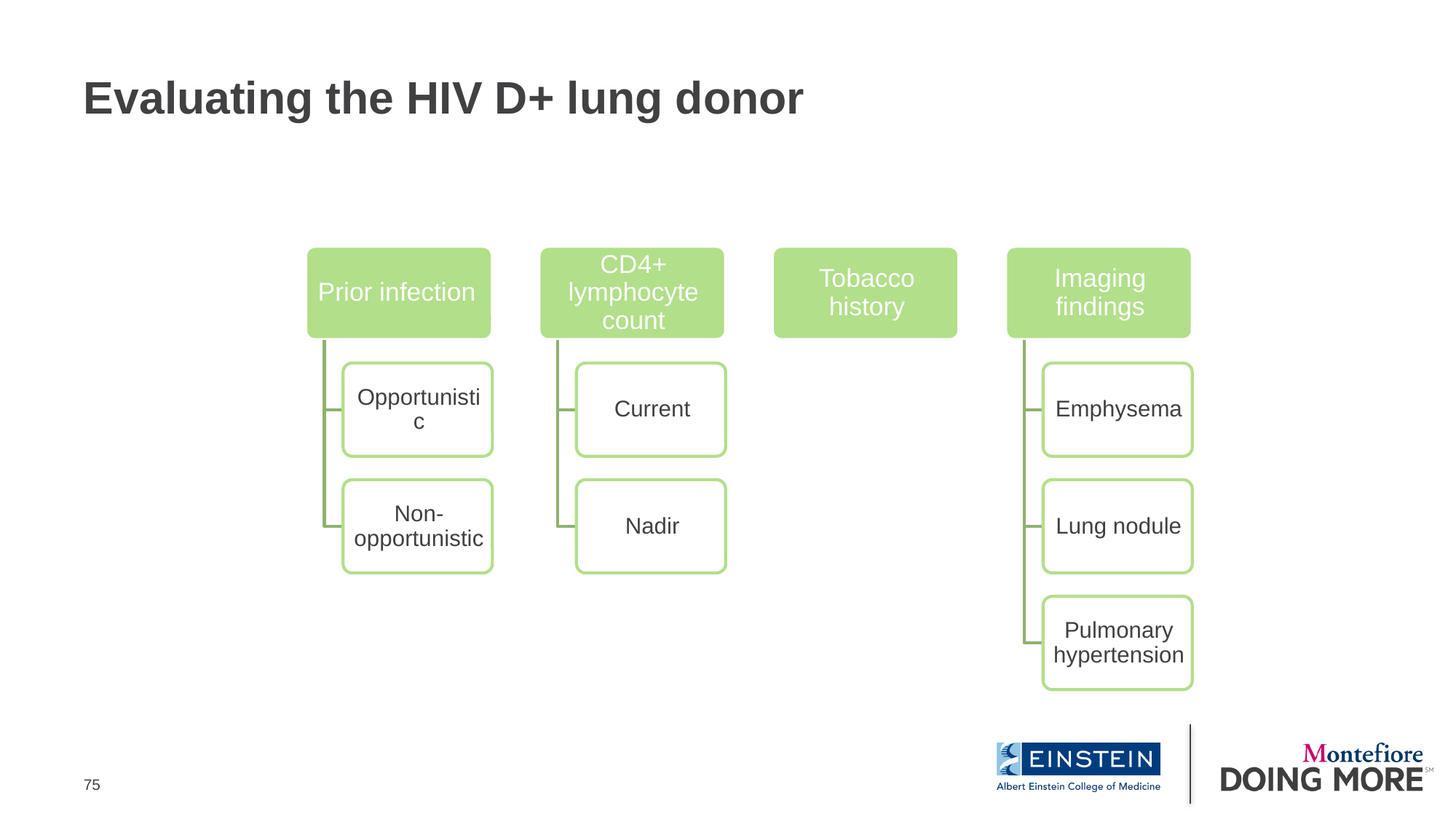

# Evaluating the HIV D+ lung donor

Prior infection
Opportunistic
Non-opportunistic
CD4+ lymphocyte count
Current
Nadir
Tobacco history
Imaging findings
Emphysema
Lung nodule
Pulmonary hypertension